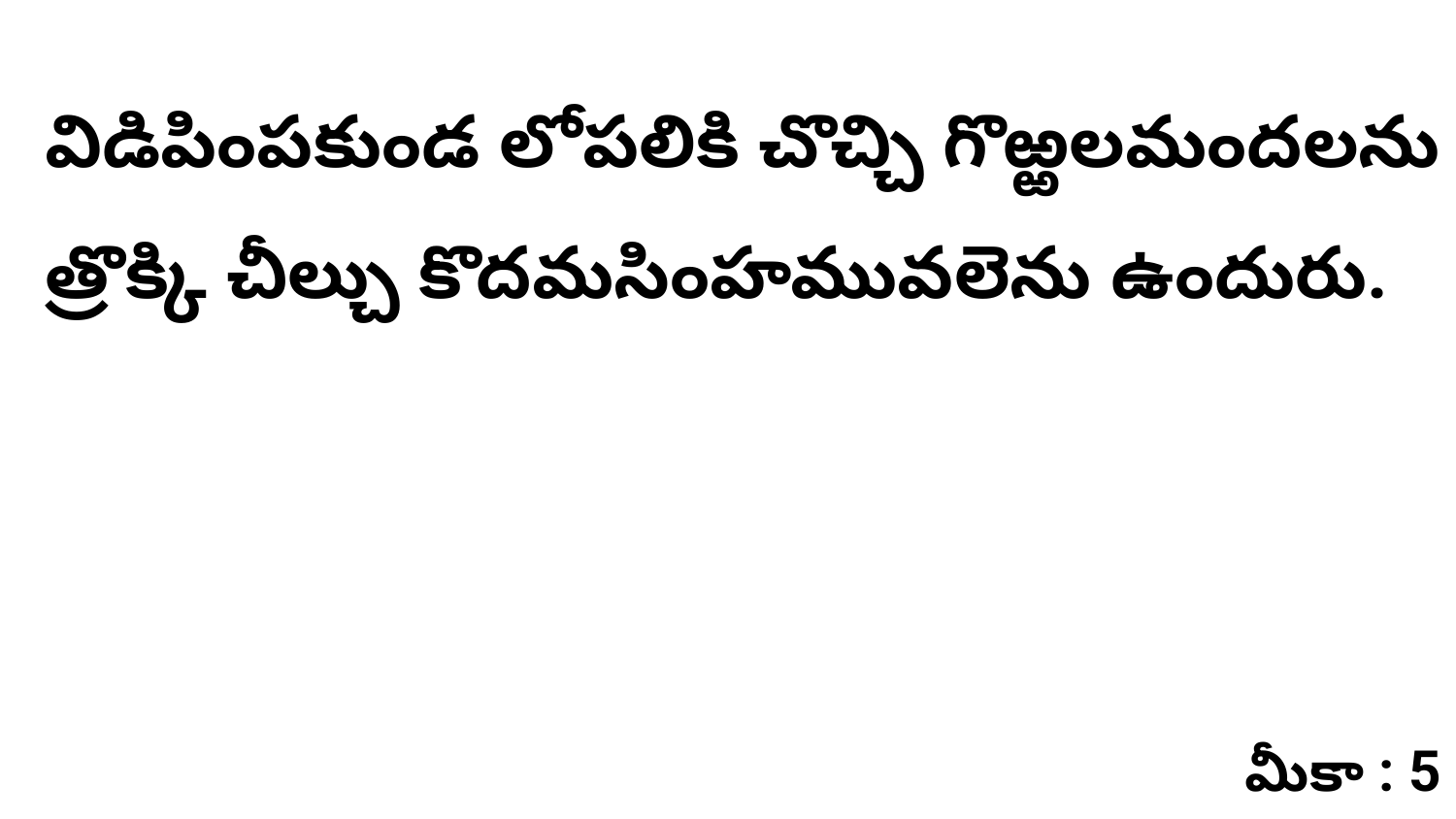

విడిపింపకుండ లోపలికి చొచ్చి గొఱ్ఱలమందలను త్రొక్కి చీల్చు కొదమసింహమువలెను ఉందురు.
మీకా : 5